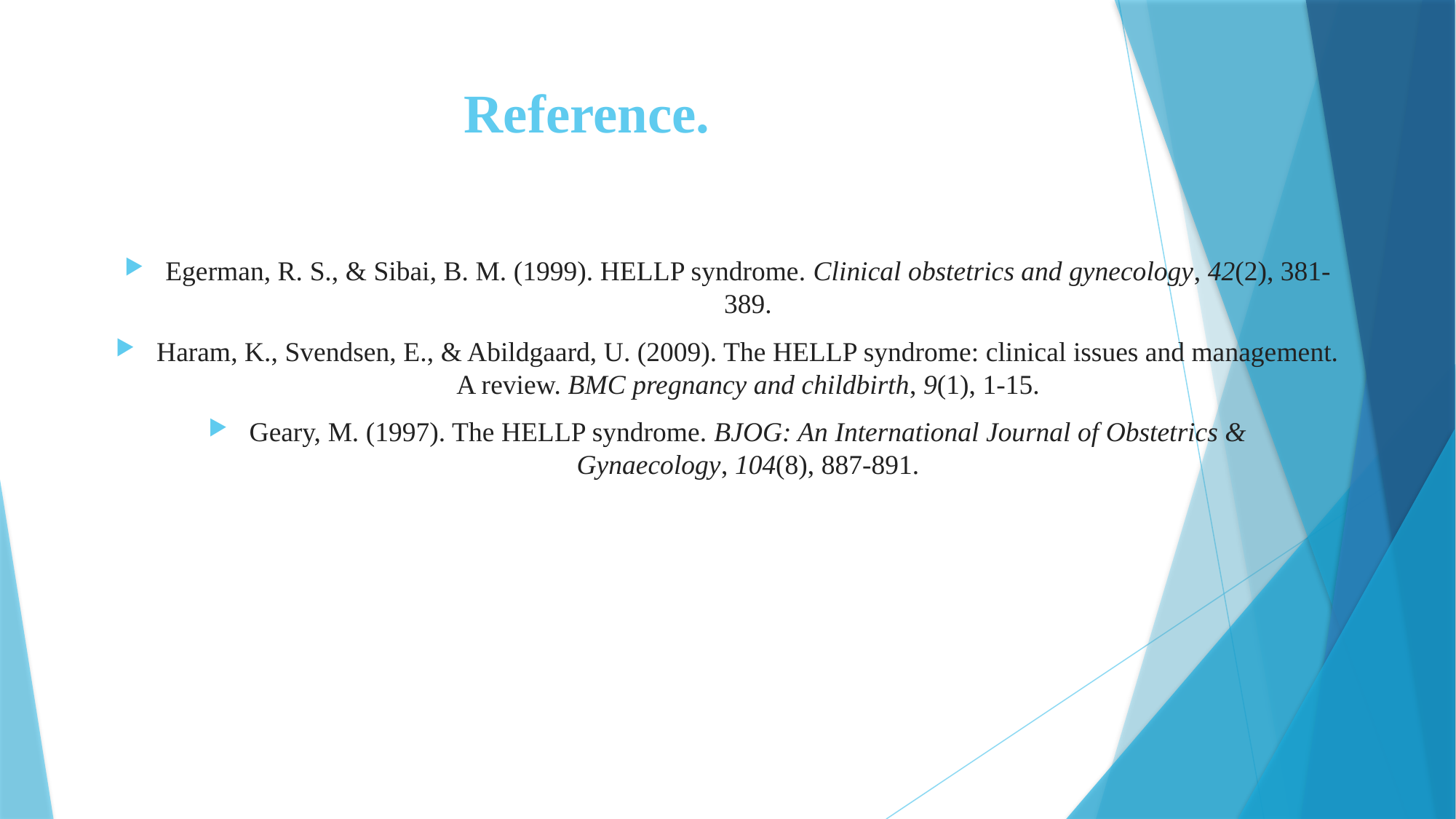

# Reference.
Egerman, R. S., & Sibai, B. M. (1999). HELLP syndrome. Clinical obstetrics and gynecology, 42(2), 381-389.
Haram, K., Svendsen, E., & Abildgaard, U. (2009). The HELLP syndrome: clinical issues and management. A review. BMC pregnancy and childbirth, 9(1), 1-15.
Geary, M. (1997). The HELLP syndrome. BJOG: An International Journal of Obstetrics & Gynaecology, 104(8), 887-891.